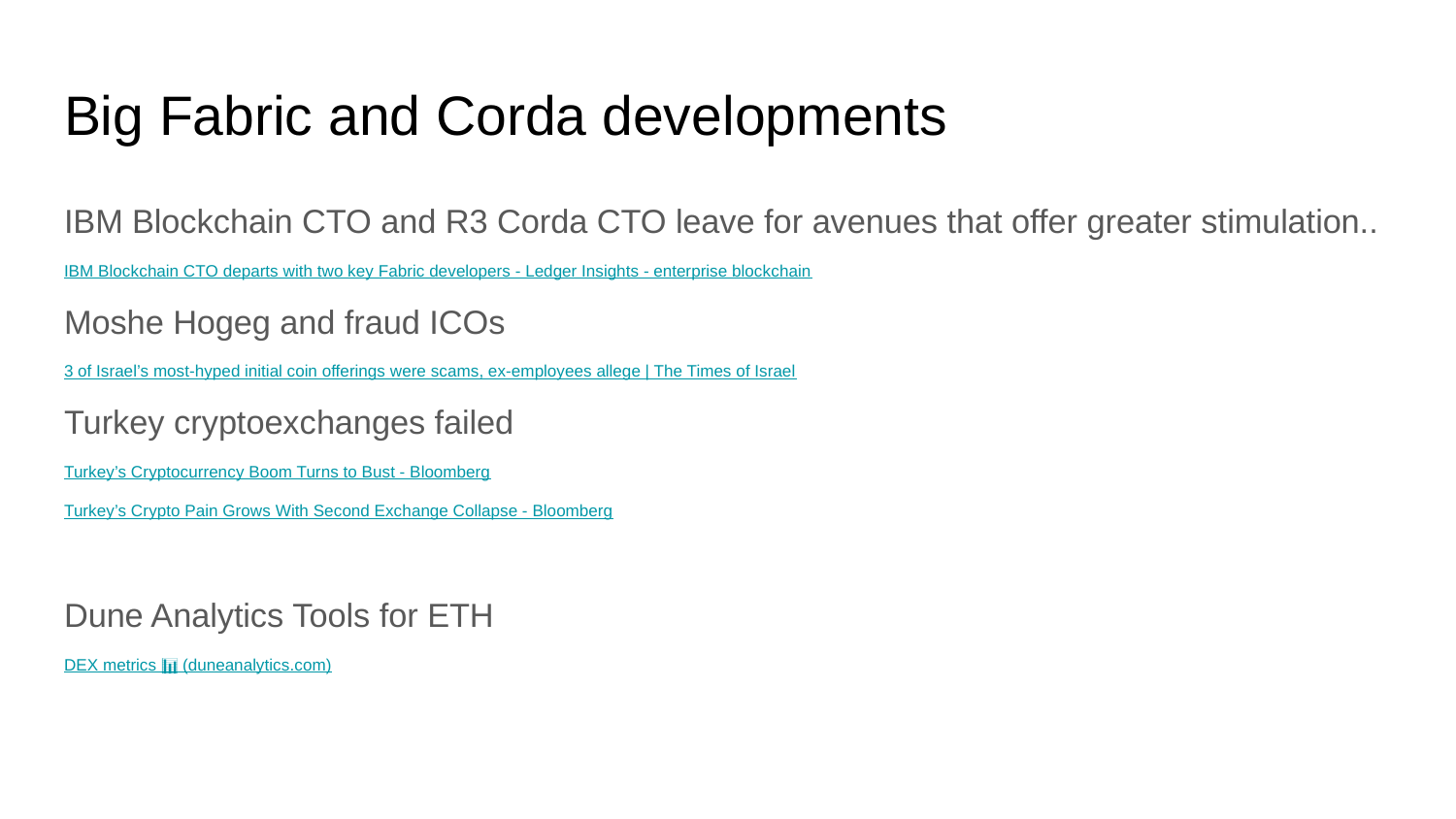

# Big Fabric and Corda developments
IBM Blockchain CTO and R3 Corda CTO leave for avenues that offer greater stimulation..
IBM Blockchain CTO departs with two key Fabric developers - Ledger Insights - enterprise blockchain
Moshe Hogeg and fraud ICOs
3 of Israel’s most-hyped initial coin offerings were scams, ex-employees allege | The Times of Israel
Turkey cryptoexchanges failed
Turkey’s Cryptocurrency Boom Turns to Bust - Bloomberg
Turkey’s Crypto Pain Grows With Second Exchange Collapse - Bloomberg

Dune Analytics Tools for ETH
DEX metrics 📊 (duneanalytics.com)